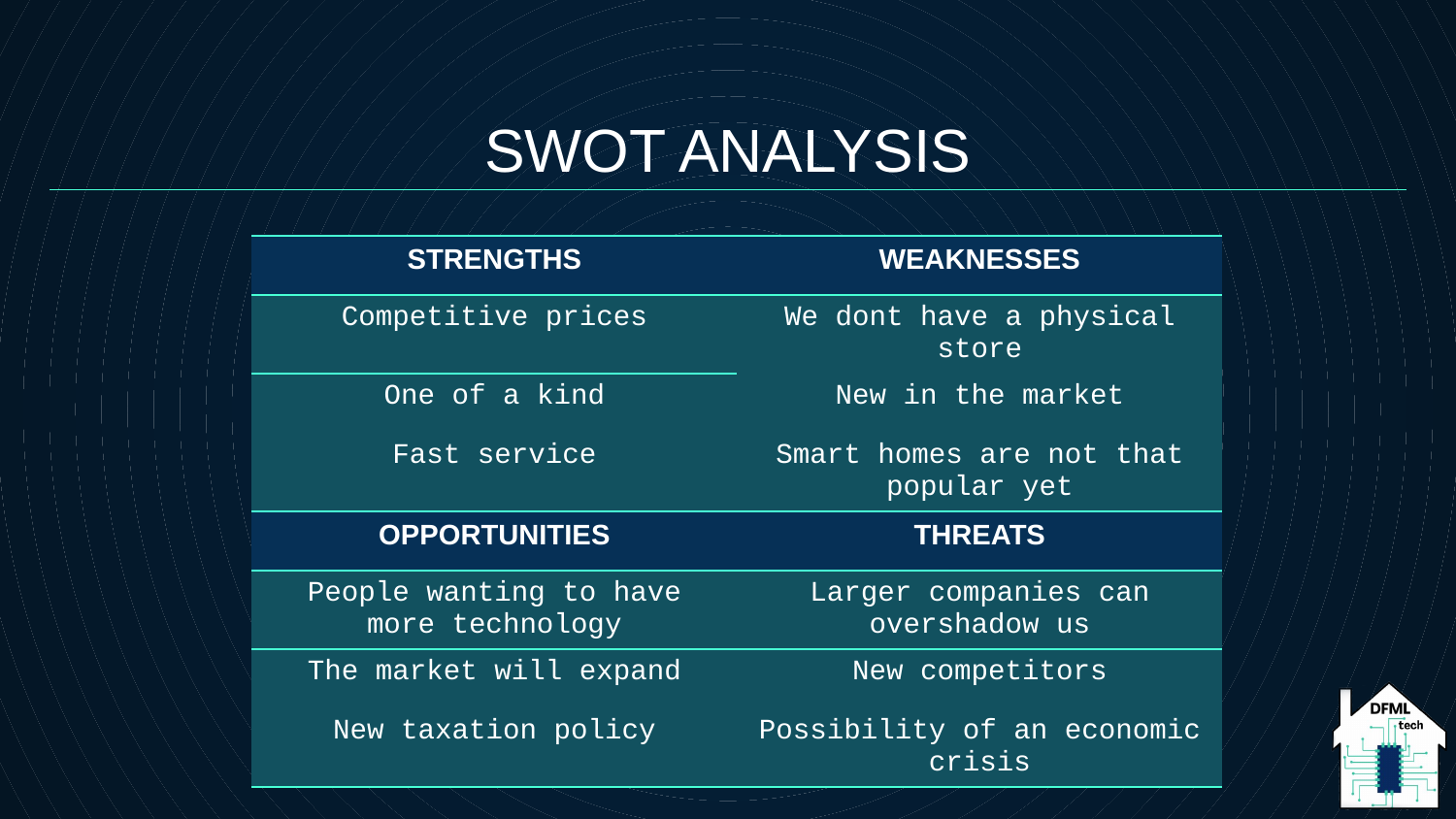

# SWOT ANALYSIS
| STRENGTHS | WEAKNESSES |
| --- | --- |
| Competitive prices | We dont have a physical store |
| One of a kind | New in the market |
| Fast service | Smart homes are not that popular yet |
| OPPORTUNITIES | THREATS |
| People wanting to have more technology | Larger companies can overshadow us |
| The market will expand | New competitors |
| New taxation policy | Possibility of an economic crisis |